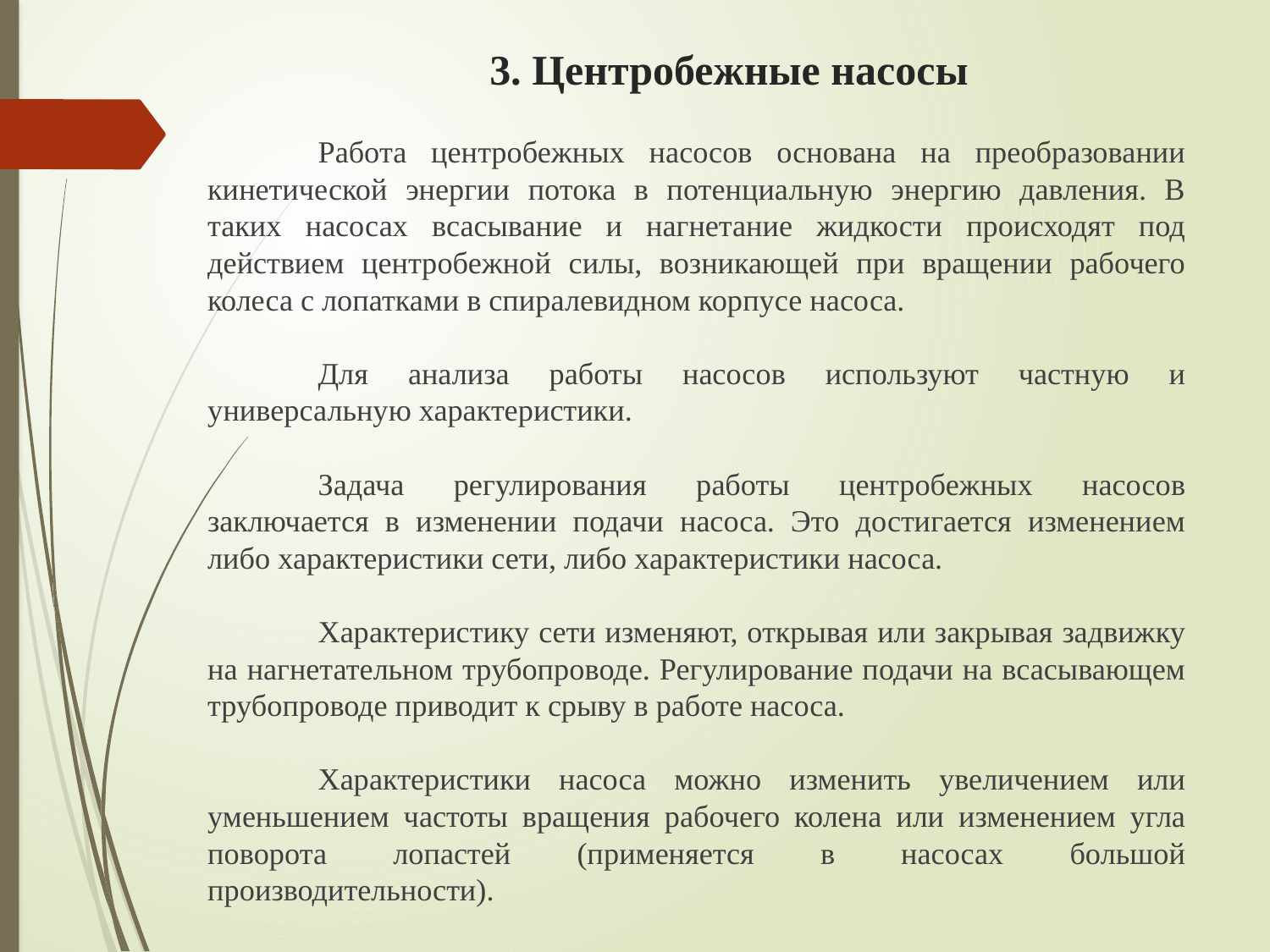

# 3. Центробежные насосы
	Работа центробежных насосов основана на преобразовании кинетической энергии потока в потенциальную энергию давления. В таких насосах всасывание и нагнетание жидкости происходят под действием центробежной силы, возникающей при вращении рабочего колеса с лопатками в спиралевидном корпусе насоса.

	Для анализа работы насосов используют частную и универсальную характеристики.

	Задача регулирования работы центробежных насосов заключается в изменении подачи насоса. Это достигается изменением либо характеристики сети, либо характеристики насоса.

	Характеристику сети изменяют, открывая или закрывая задвижку на нагнетательном трубопроводе. Регулирование подачи на всасывающем трубопроводе приводит к срыву в работе насоса.

	Характеристики насоса можно изменить увеличением или уменьшением частоты вращения рабочего колена или изменением угла поворота лопастей (применяется в насосах большой производительности).